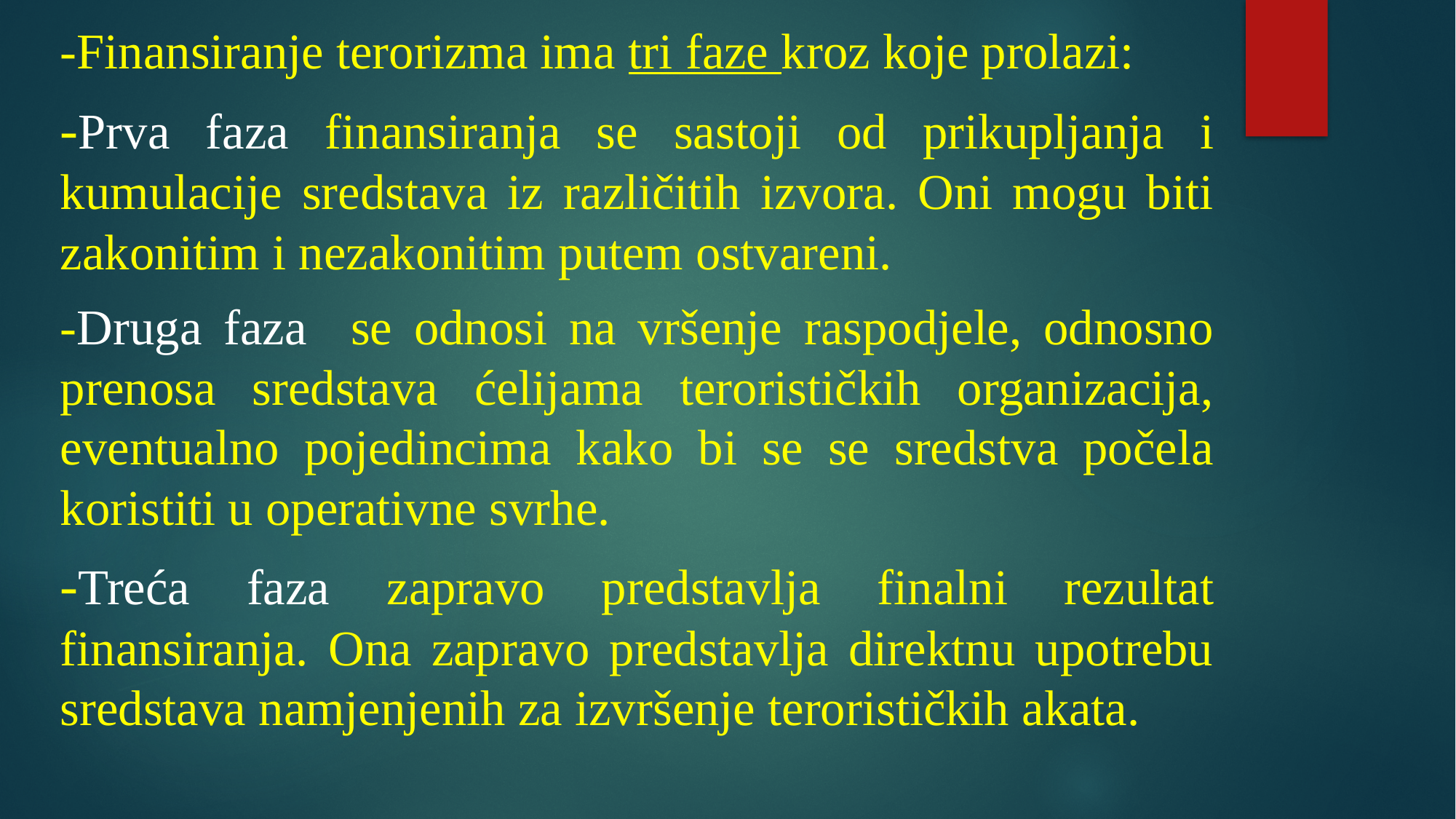

-Finansiranje terorizma ima tri faze kroz koje prolazi:
-Prva faza finansiranja se sastoji od prikupljanja i kumulacije sredstava iz različitih izvora. Oni mogu biti zakonitim i nezakonitim putem ostvareni.
-Druga faza  se odnosi na vršenje raspodjele, odnosno prenosa sredstava ćelijama terorističkih organizacija, eventualno pojedincima kako bi se se sredstva počela koristiti u operativne svrhe.
-Treća faza zapravo predstavlja finalni rezultat finansiranja. Ona zapravo predstavlja direktnu upotrebu sredstava namjenjenih za izvršenje terorističkih akata.